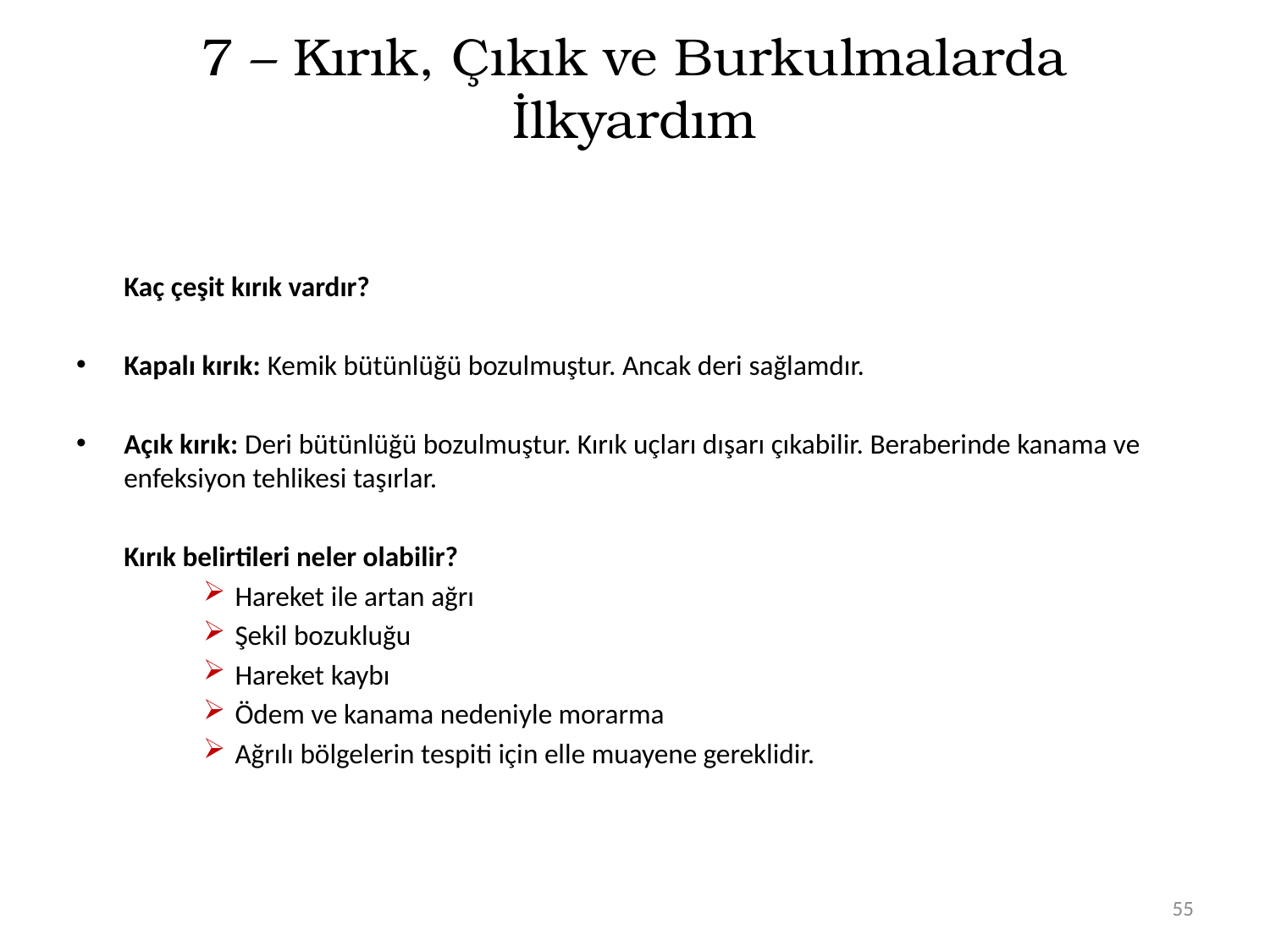

# 7 – Kırık, Çıkık ve Burkulmalarda İlkyardım

	Kaç çeşit kırık vardır?

Kapalı kırık: Kemik bütünlüğü bozulmuştur. Ancak deri sağlamdır.

Açık kırık: Deri bütünlüğü bozulmuştur. Kırık uçları dışarı çıkabilir. Beraberinde kanama ve enfeksiyon tehlikesi taşırlar.

	Kırık belirtileri neler olabilir?
Hareket ile artan ağrı
Şekil bozukluğu
Hareket kaybı
Ödem ve kanama nedeniyle morarma
Ağrılı bölgelerin tespiti için elle muayene gereklidir.
55